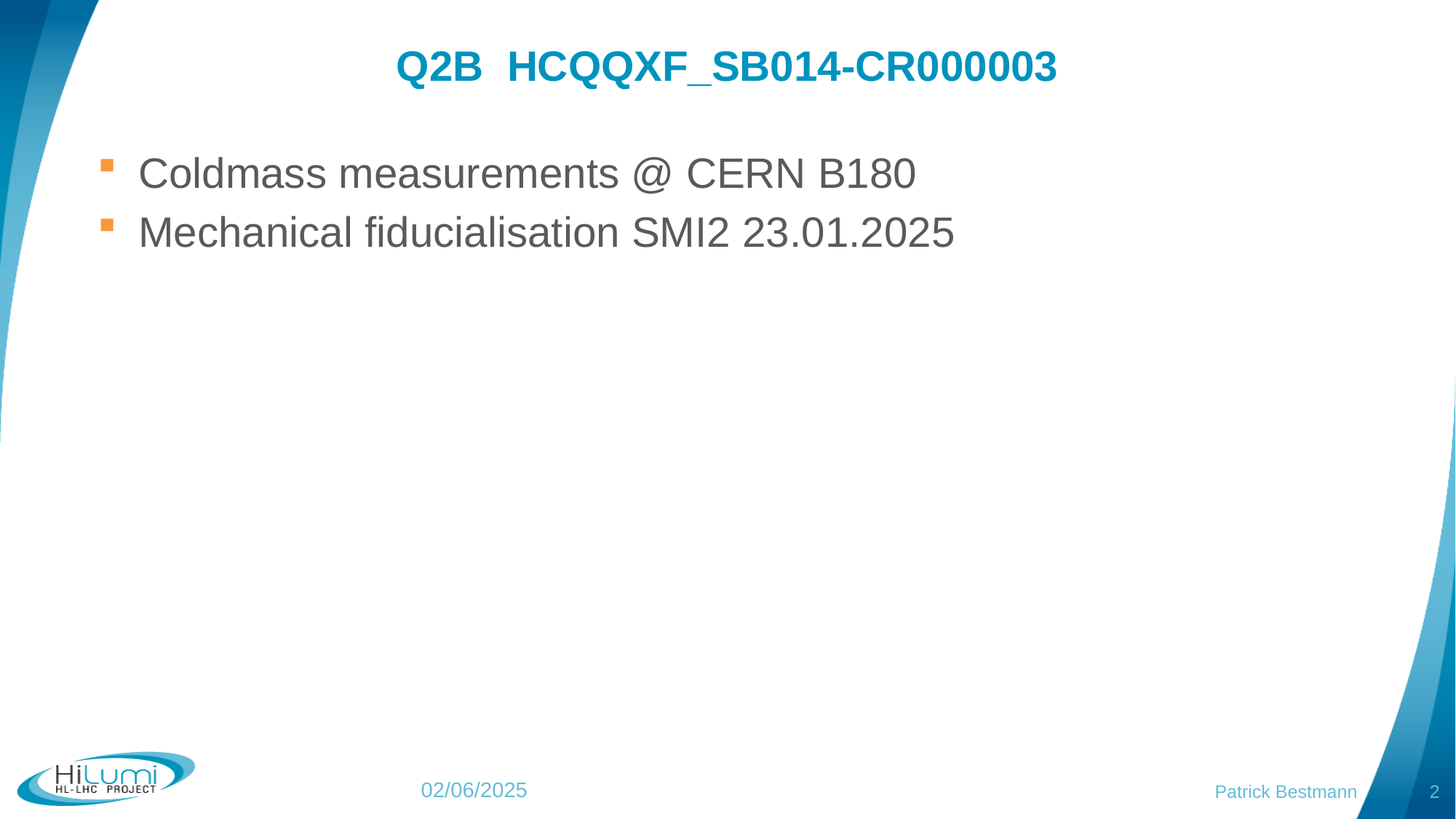

# Q2B  HCQQXF_SB014-CR000003
Coldmass measurements @ CERN B180
Mechanical fiducialisation SMI2 23.01.2025

Patrick Bestmann
2
02/06/2025